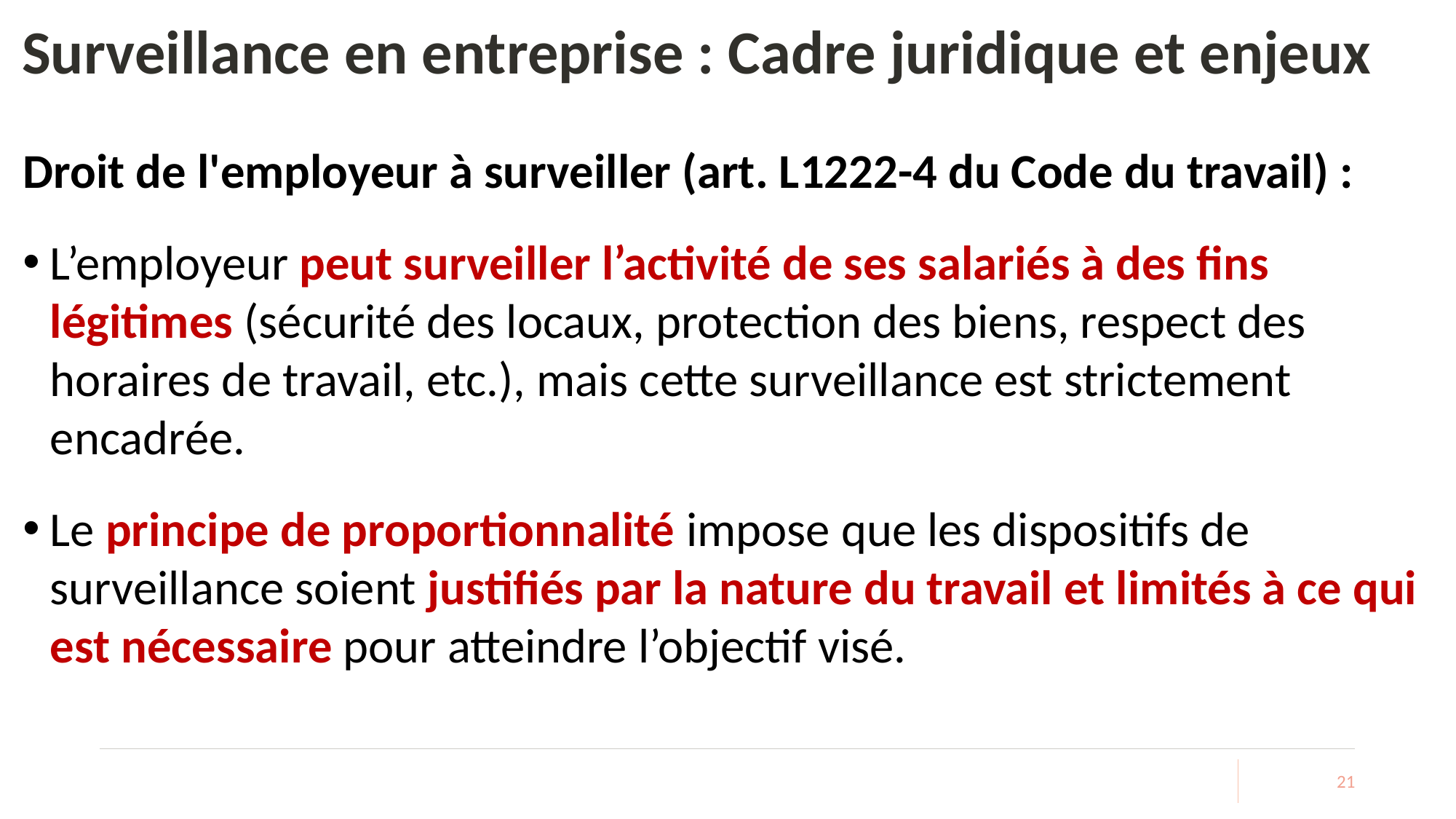

# Surveillance en entreprise : Cadre juridique et enjeux
Droit de l'employeur à surveiller (art. L1222-4 du Code du travail) :
L’employeur peut surveiller l’activité de ses salariés à des fins légitimes (sécurité des locaux, protection des biens, respect des horaires de travail, etc.), mais cette surveillance est strictement encadrée.
Le principe de proportionnalité impose que les dispositifs de surveillance soient justifiés par la nature du travail et limités à ce qui est nécessaire pour atteindre l’objectif visé.
21